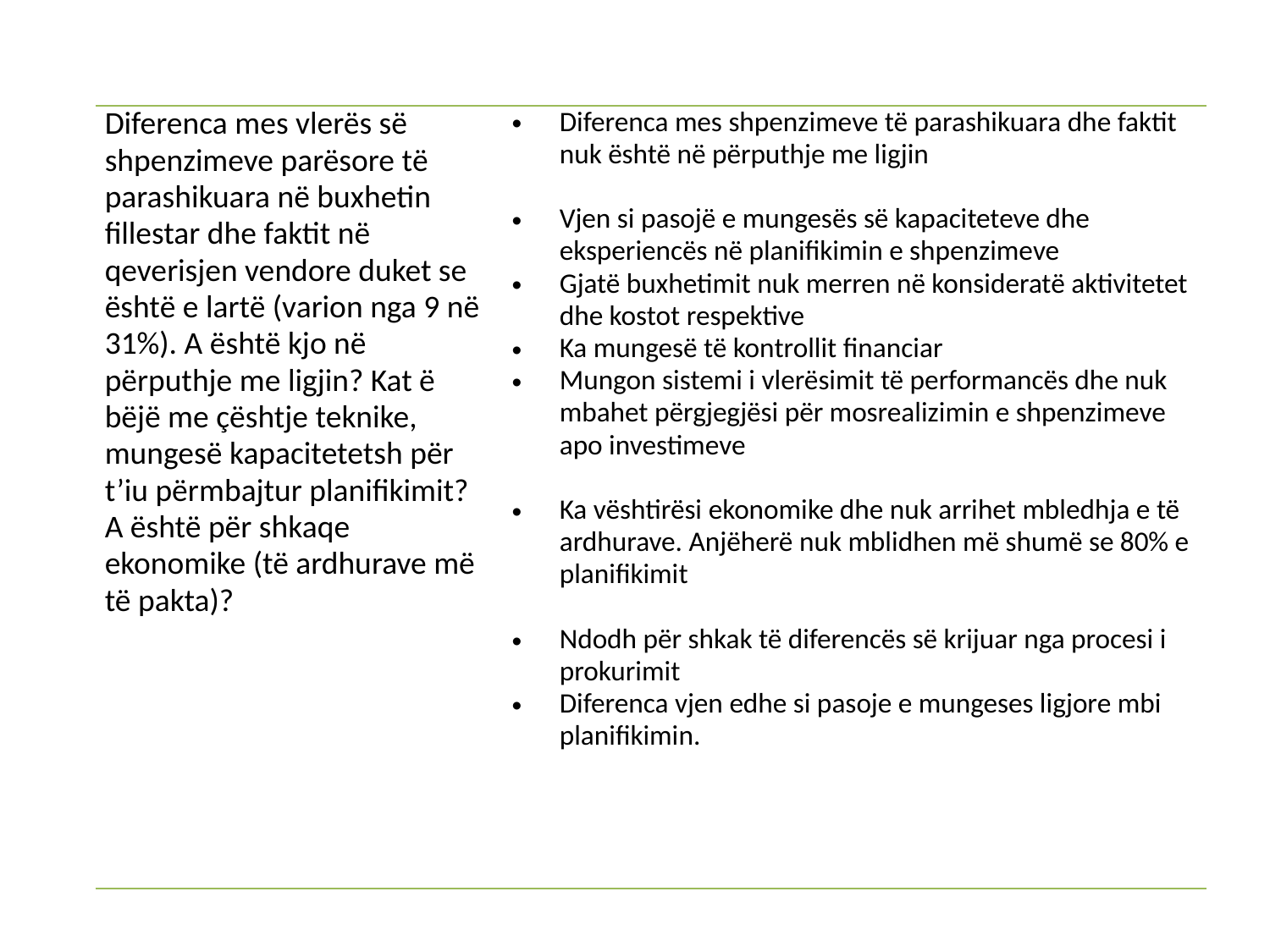

| Diferenca mes vlerës së shpenzimeve parësore të parashikuara në buxhetin fillestar dhe faktit në qeverisjen vendore duket se është e lartë (varion nga 9 në 31%). A është kjo në përputhje me ligjin? Kat ë bëjë me çështje teknike, mungesë kapacitetetsh për t’iu përmbajtur planifikimit? A është për shkaqe ekonomike (të ardhurave më të pakta)? | Diferenca mes shpenzimeve të parashikuara dhe faktit nuk është në përputhje me ligjin Vjen si pasojë e mungesës së kapaciteteve dhe eksperiencës në planifikimin e shpenzimeve Gjatë buxhetimit nuk merren në konsideratë aktivitetet dhe kostot respektive Ka mungesë të kontrollit financiar Mungon sistemi i vlerësimit të performancës dhe nuk mbahet përgjegjësi për mosrealizimin e shpenzimeve apo investimeve Ka vështirësi ekonomike dhe nuk arrihet mbledhja e të ardhurave. Anjëherë nuk mblidhen më shumë se 80% e planifikimit Ndodh për shkak të diferencës së krijuar nga procesi i prokurimit Diferenca vjen edhe si pasoje e mungeses ligjore mbi planifikimin. |
| --- | --- |